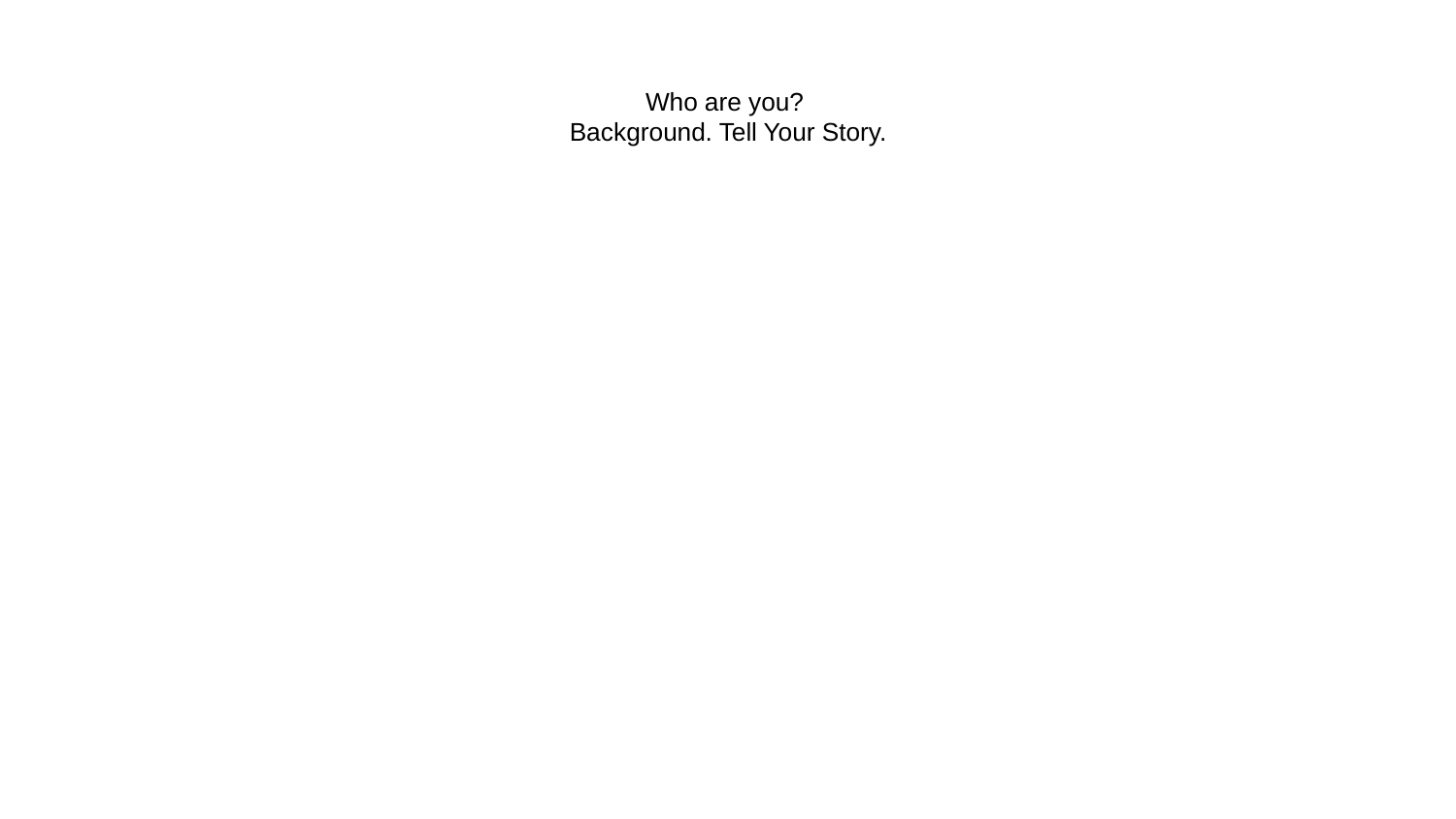

# Who are you?
Background. Tell Your Story.